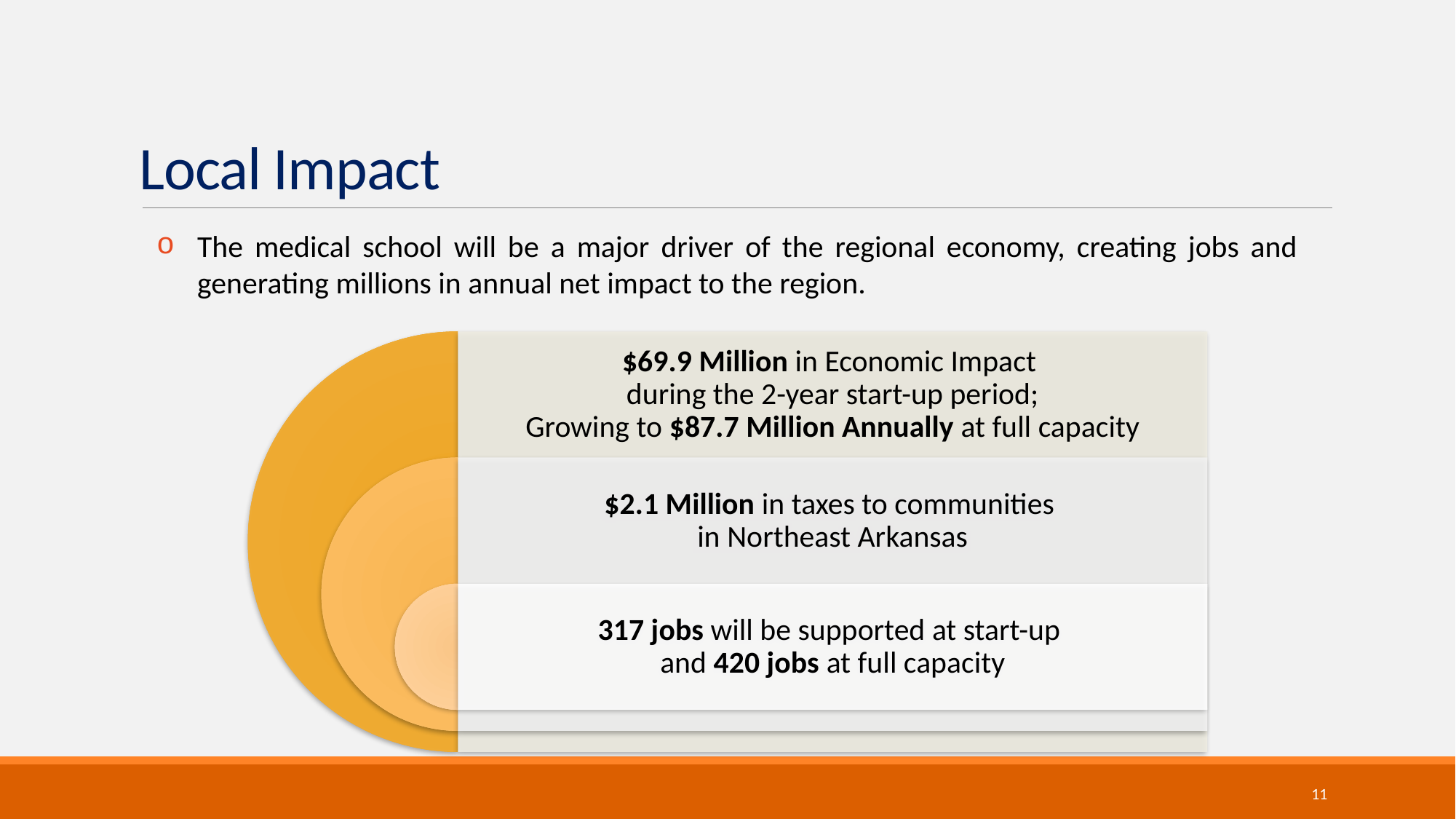

# Local Impact
The medical school will be a major driver of the regional economy, creating jobs and generating millions in annual net impact to the region.
$69.9 Million in Economic Impact
during the 2-year start-up period;
Growing to $87.7 Million Annually at full capacity
$2.1 Million in taxes to communities
in Northeast Arkansas
317 jobs will be supported at start-up
and 420 jobs at full capacity
11